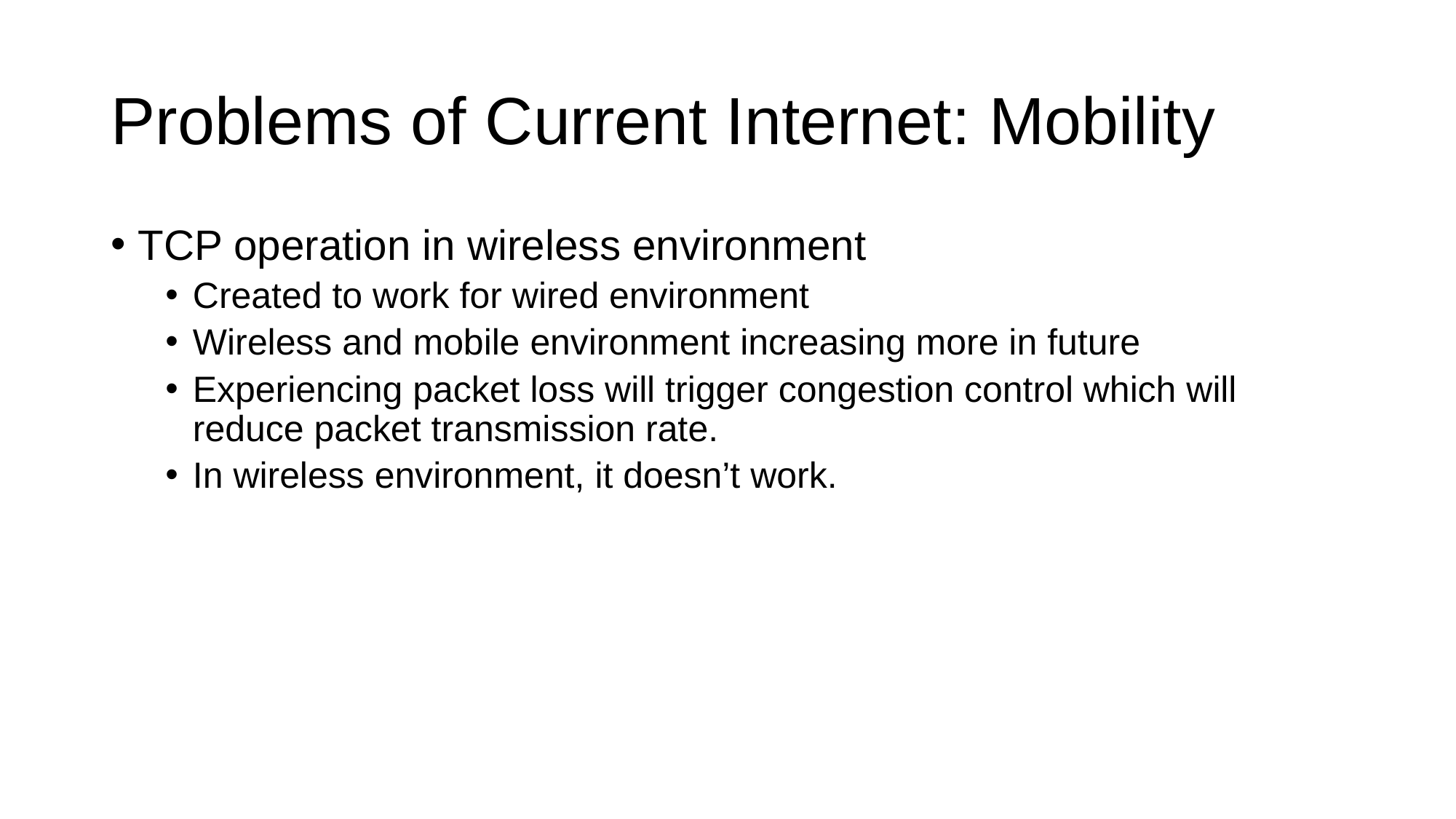

# Problems of Current Internet: Mobility
TCP operation in wireless environment
Created to work for wired environment
Wireless and mobile environment increasing more in future
Experiencing packet loss will trigger congestion control which will reduce packet transmission rate.
In wireless environment, it doesn’t work.